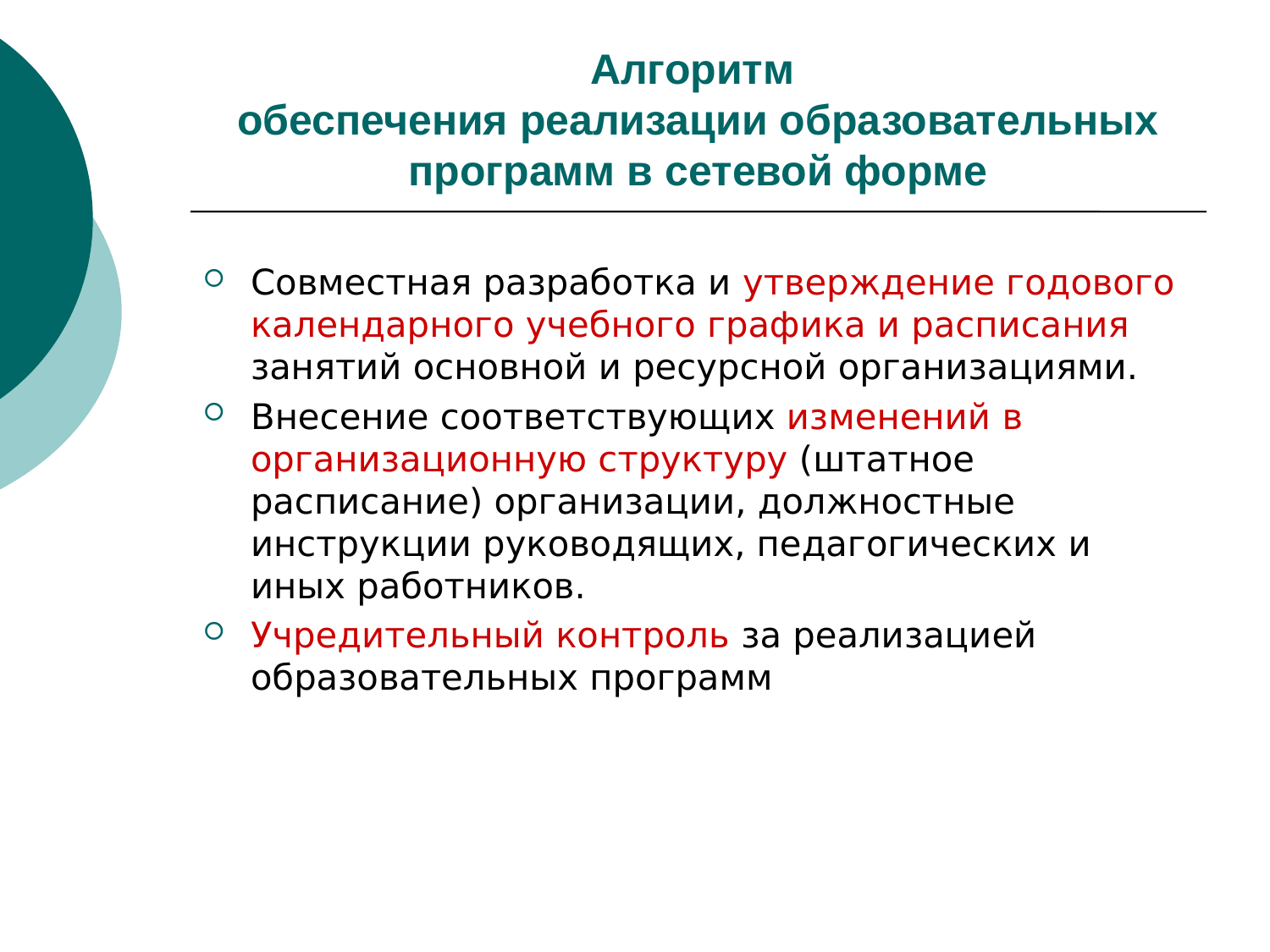

# Алгоритм обеспечения реализации образовательных программ в сетевой форме
Совместная разработка и утверждение годового календарного учебного графика и расписания занятий основной и ресурсной организациями.
Внесение соответствующих изменений в организационную структуру (штатное расписание) организации, должностные инструкции руководящих, педагогических и иных работников.
Учредительный контроль за реализацией образовательных программ